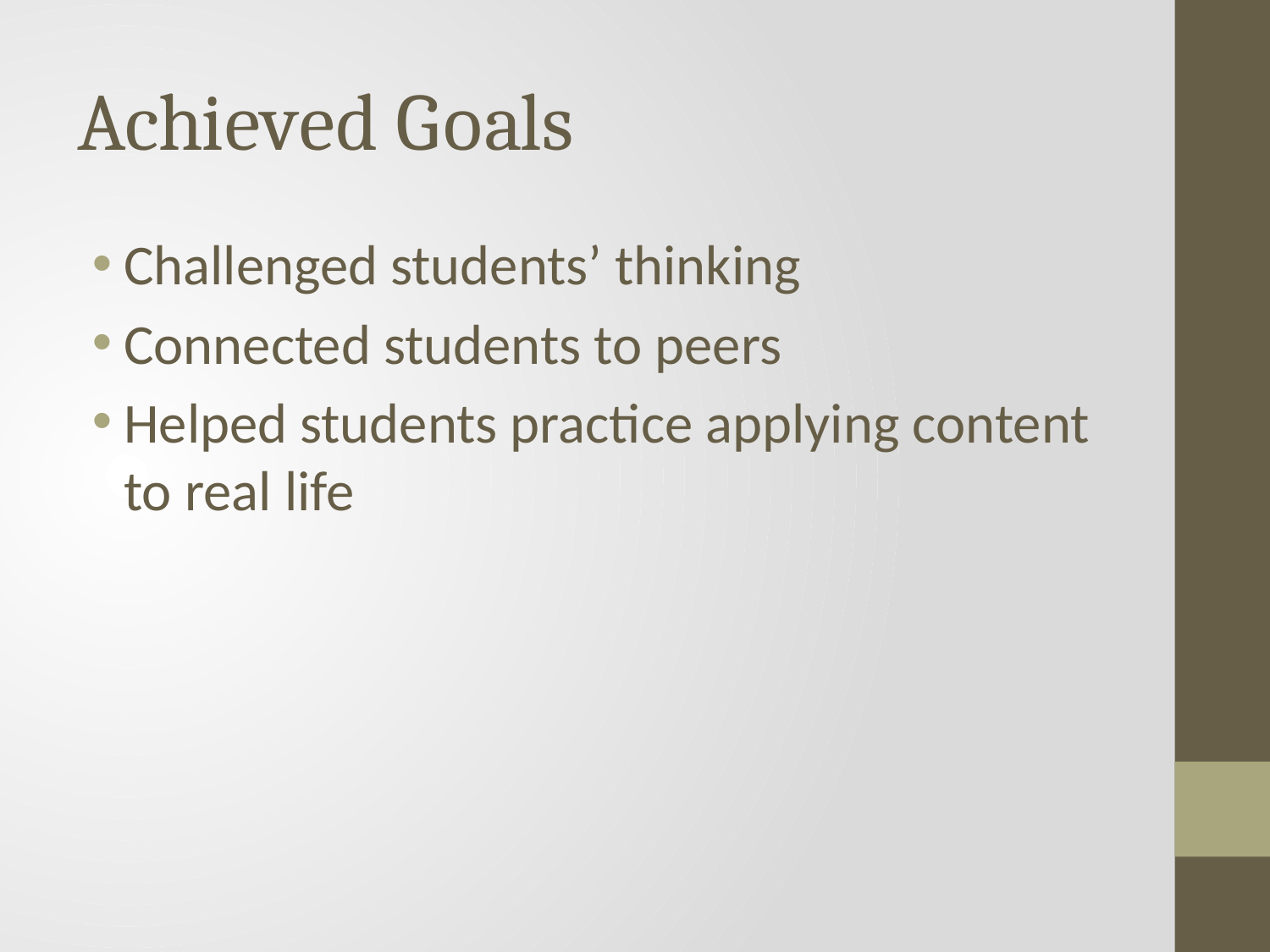

# Achieved Goals
Challenged students’ thinking
Connected students to peers
Helped students practice applying content to real life